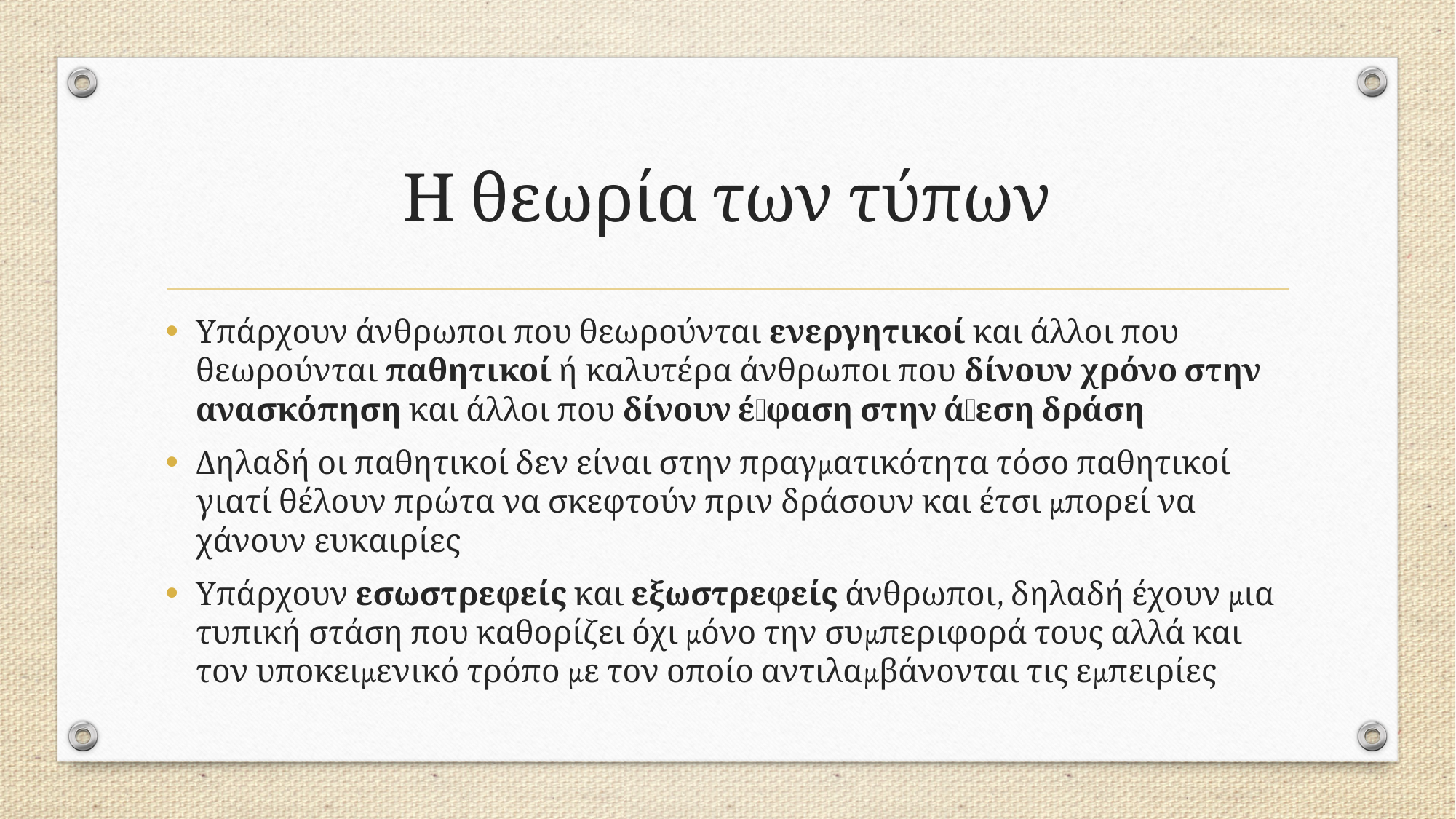

# Η θεωρία των τύπων
Υπάρχουν άνθρωποι που θεωρούνται ενεργητικοί και άλλοι που θεωρούνται παθητικοί ή καλυτέρα άνθρωποι που δίνουν χρόνο στην ανασκόπηση και άλλοι που δίνουν έμφαση στην άμεση δράση
Δηλαδή οι παθητικοί δεν είναι στην πραγματικότητα τόσο παθητικοί γιατί θέλουν πρώτα να σκεφτούν πριν δράσουν και έτσι μπορεί να χάνουν ευκαιρίες
Υπάρχουν εσωστρεφείς και εξωστρεφείς άνθρωποι, δηλαδή έχουν μια τυπική στάση που καθορίζει όχι μόνο την συμπεριφορά τους αλλά και τον υποκειμενικό τρόπο με τον οποίο αντιλαμβάνονται τις εμπειρίες